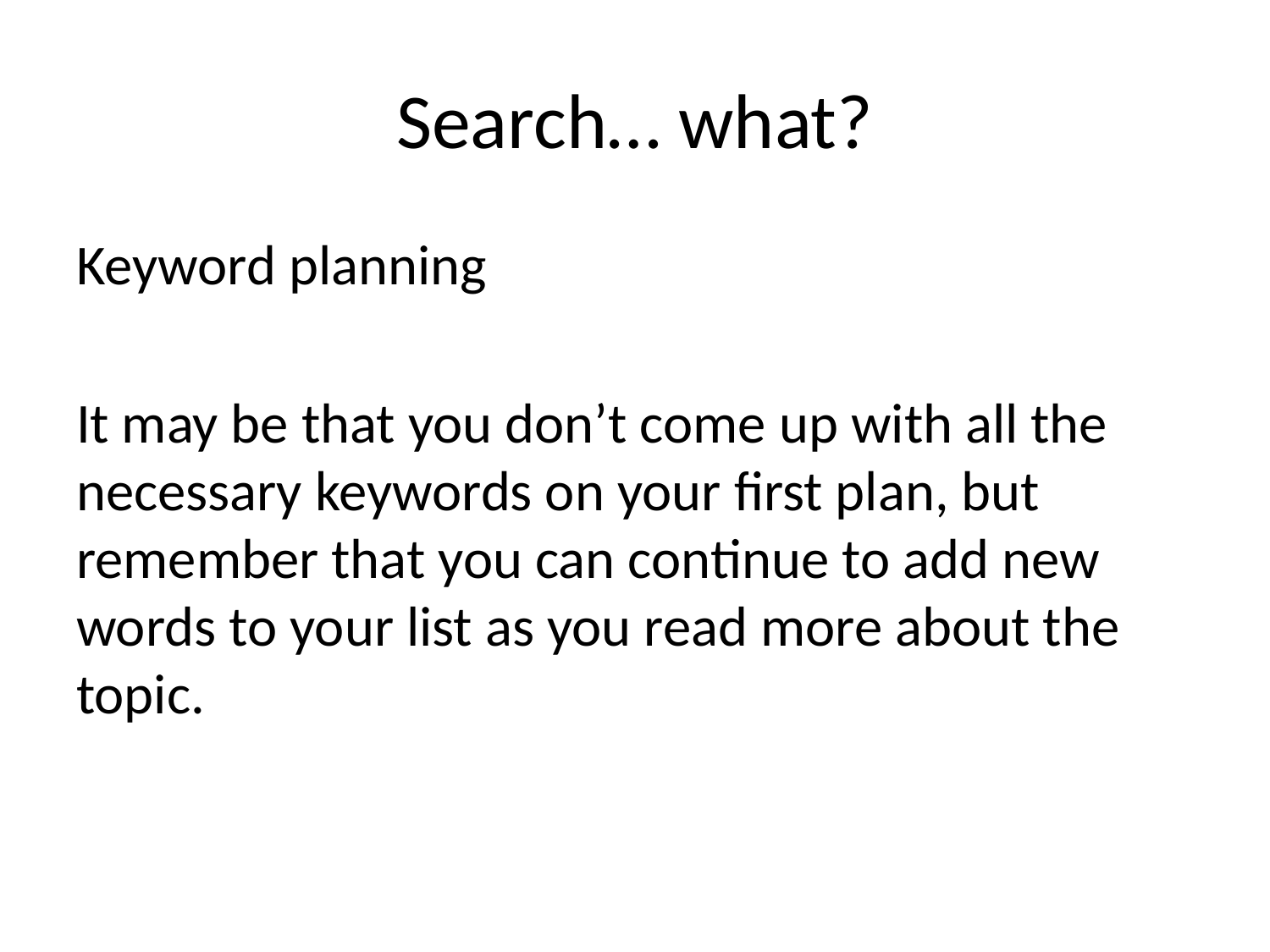

# Search… what?
Keyword planning

It may be that you don’t come up with all the necessary keywords on your first plan, but remember that you can continue to add new words to your list as you read more about the topic.